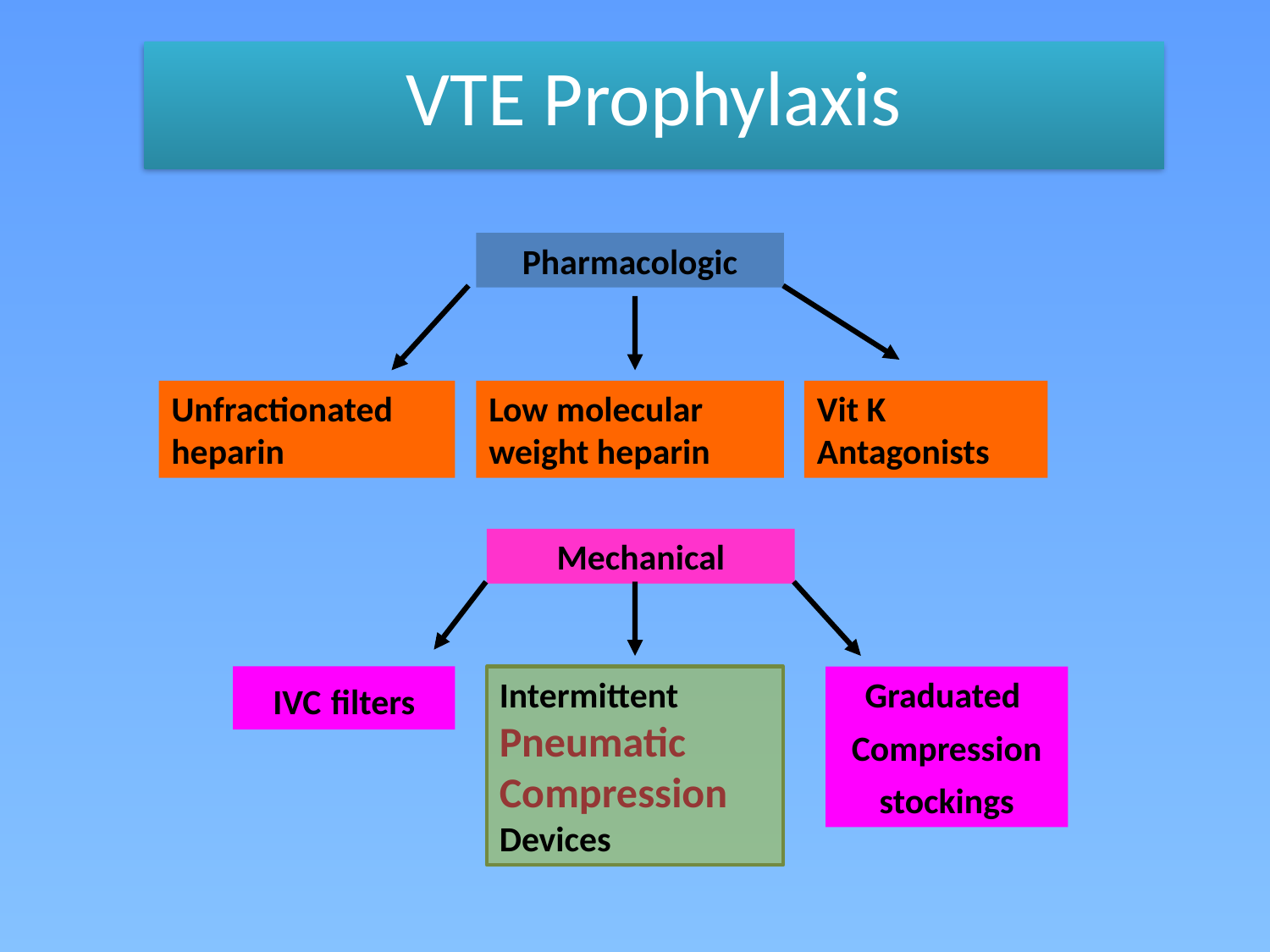

VTE Prophylaxis
Pharmacologic

Unfractionated heparin
Low molecular weight heparin
Vit K Antagonists
Mechanical

IVC filters
Intermittent Pneumatic Compression Devices
Graduated
Compression
stockings